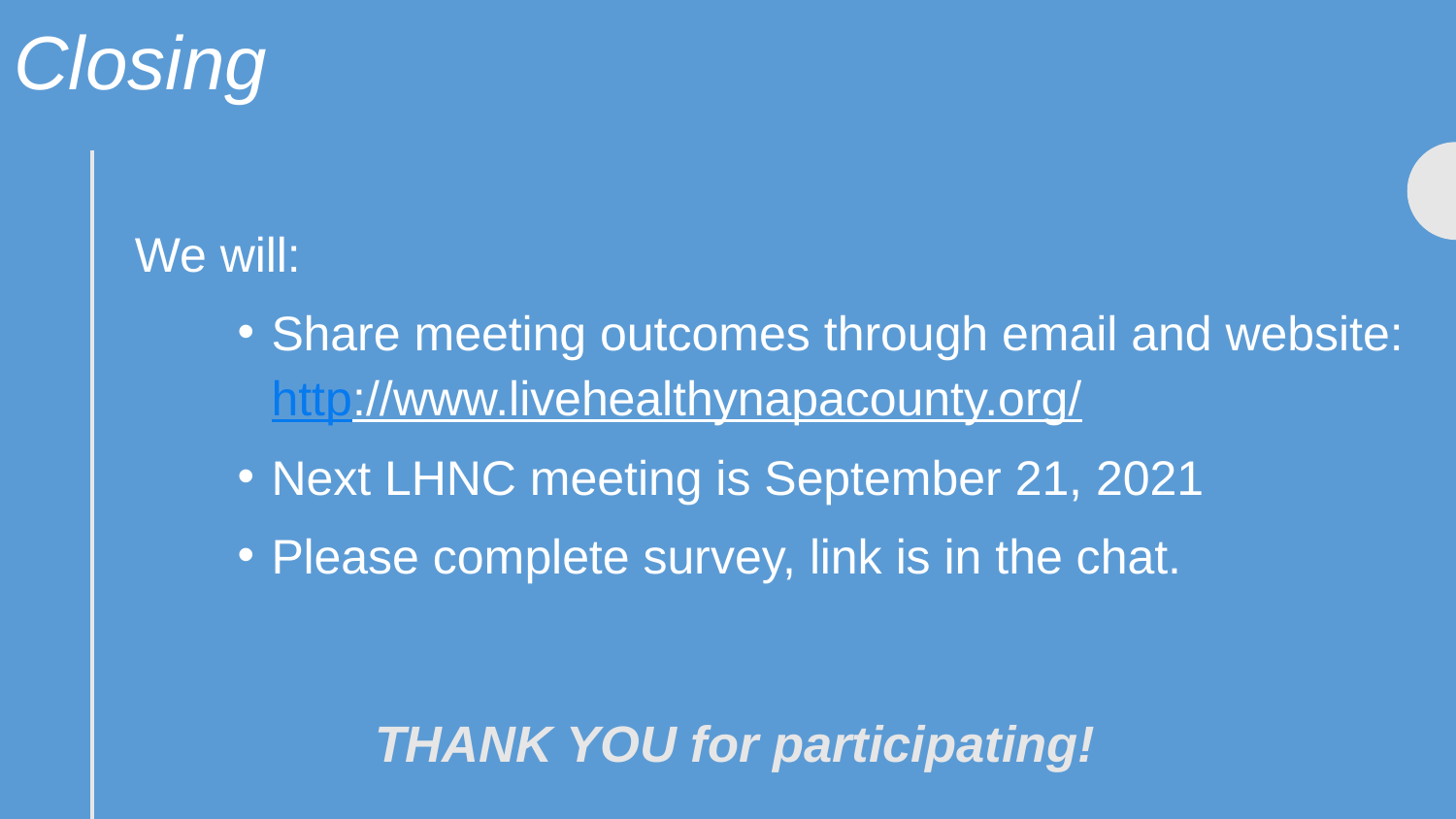

Closing
We will:
Share meeting outcomes through email and website: http://www.livehealthynapacounty.org/
Next LHNC meeting is September 21, 2021
Please complete survey, link is in the chat.
THANK YOU for participating!